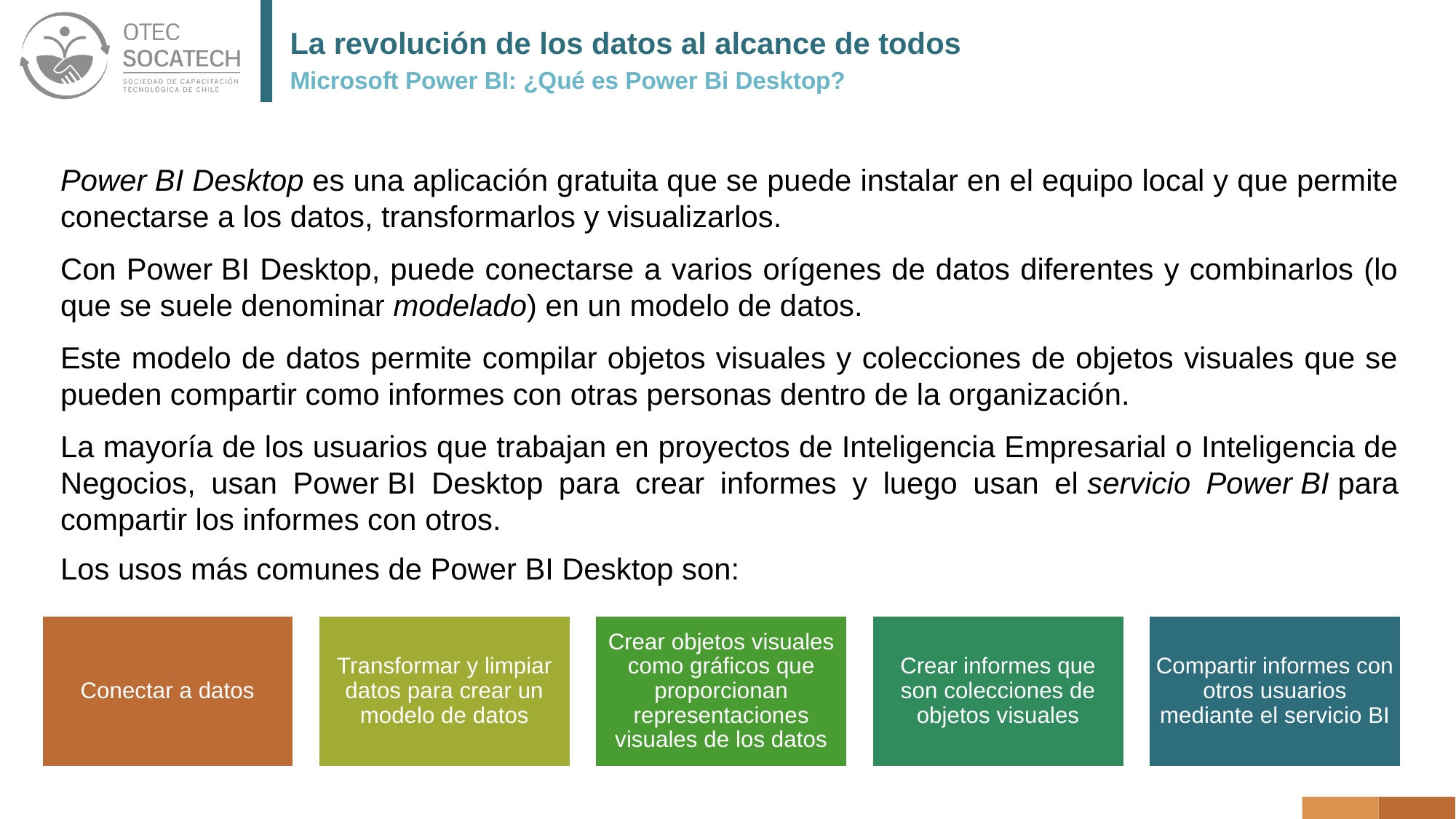

# La revolución de los datos al alcance de todos
Microsoft Power BI: ¿Qué es Power Bi Desktop?
Power BI Desktop es una aplicación gratuita que se puede instalar en el equipo local y que permite conectarse a los datos, transformarlos y visualizarlos.
Con Power BI Desktop, puede conectarse a varios orígenes de datos diferentes y combinarlos (lo que se suele denominar modelado) en un modelo de datos.
Este modelo de datos permite compilar objetos visuales y colecciones de objetos visuales que se pueden compartir como informes con otras personas dentro de la organización.
La mayoría de los usuarios que trabajan en proyectos de Inteligencia Empresarial o Inteligencia de Negocios, usan Power BI Desktop para crear informes y luego usan el servicio Power BI para compartir los informes con otros.
Los usos más comunes de Power BI Desktop son:
Conectar a datos
Transformar y limpiar datos para crear un modelo de datos
Crear objetos visuales como gráficos que proporcionan representaciones visuales de los datos
Crear informes que son colecciones de objetos visuales
Compartir informes con otros usuarios mediante el servicio BI